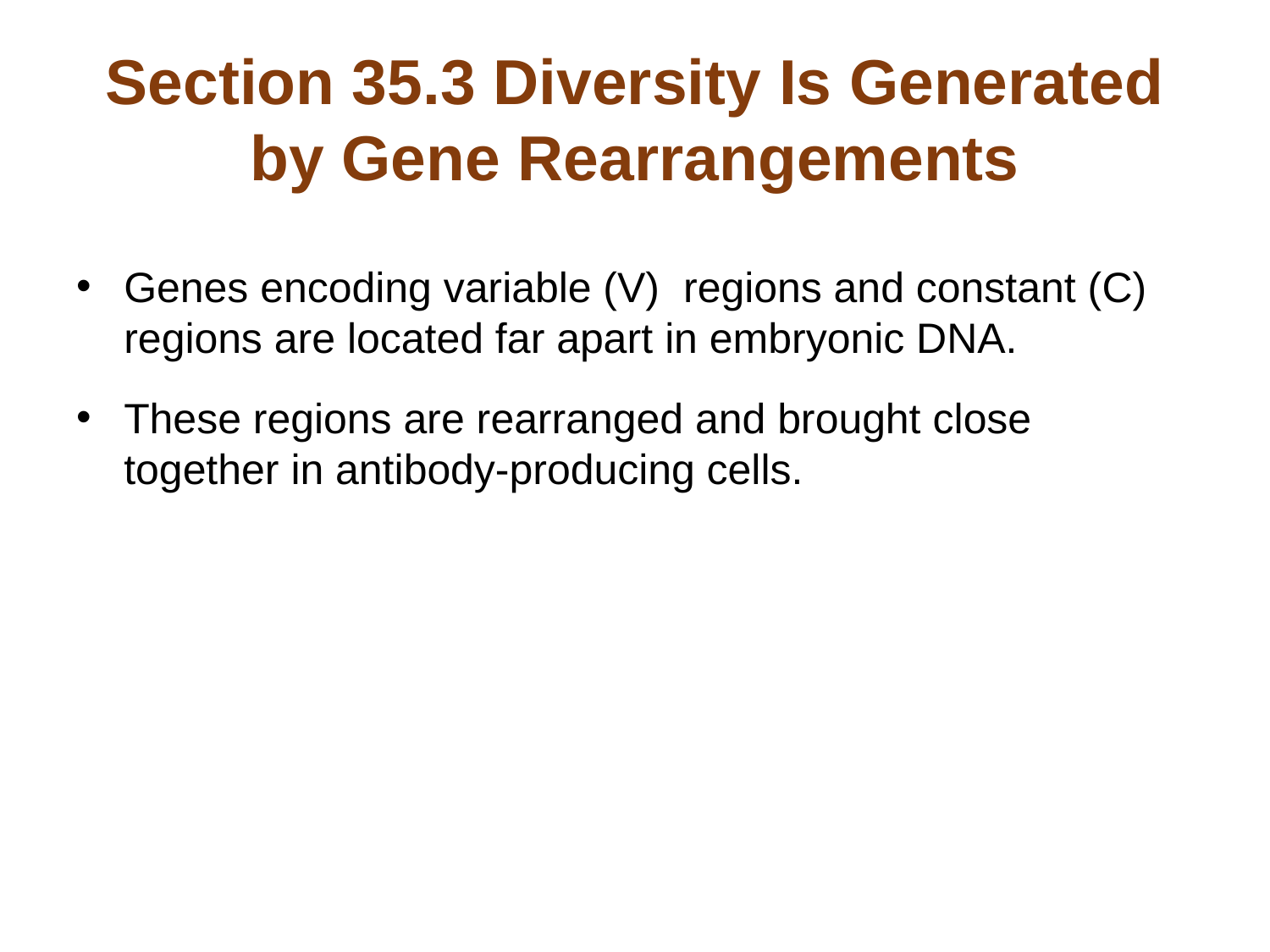

# Section 35.3 Diversity Is Generated by Gene Rearrangements
Genes encoding variable (V)  regions and constant (C) regions are located far apart in embryonic DNA.
These regions are rearranged and brought close together in antibody-producing cells.